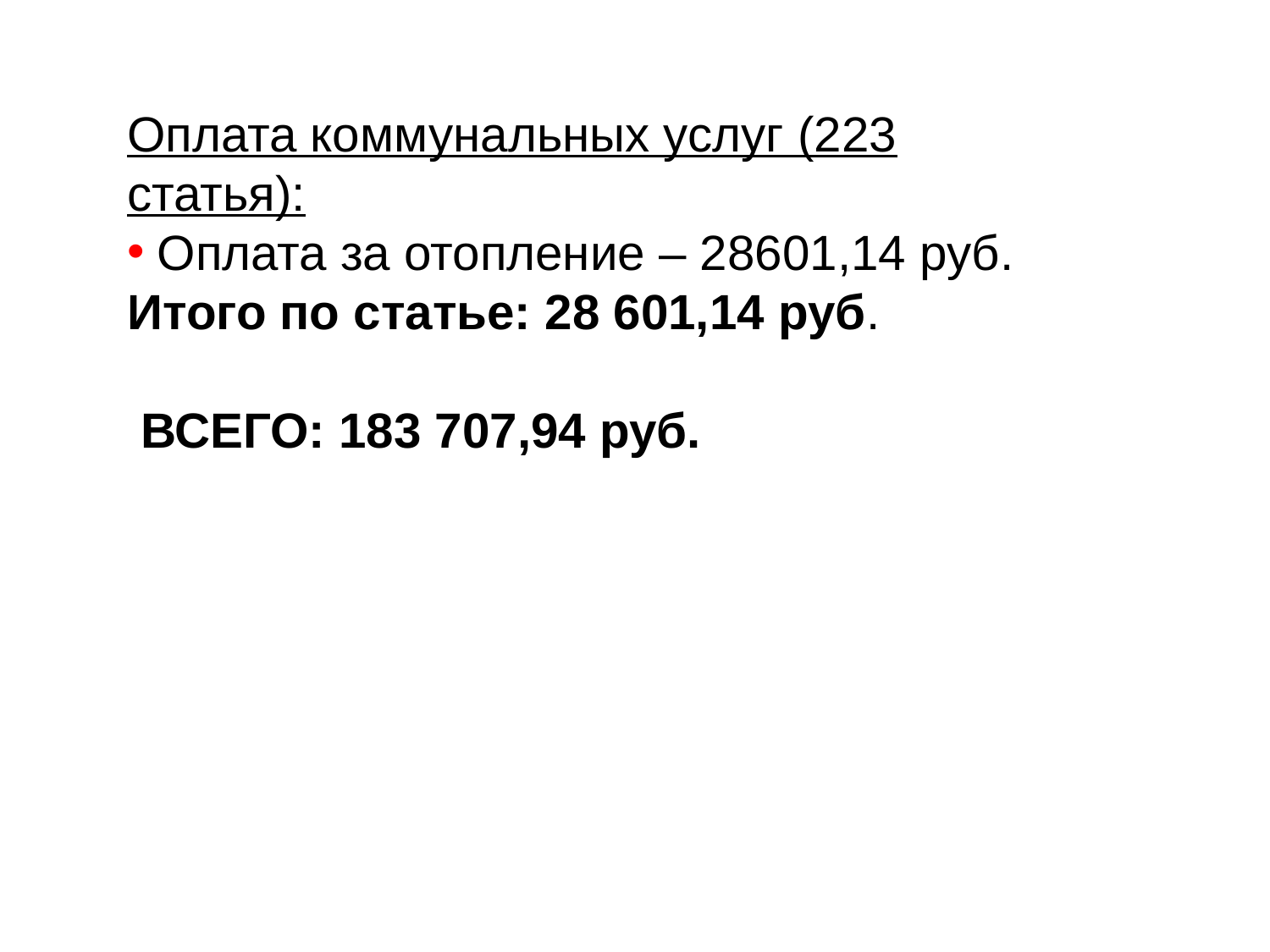

Оплата коммунальных услуг (223 статья):
Оплата за отопление – 28601,14 руб.
Итого по статье: 28 601,14 руб.

 ВСЕГО: 183 707,94 руб.